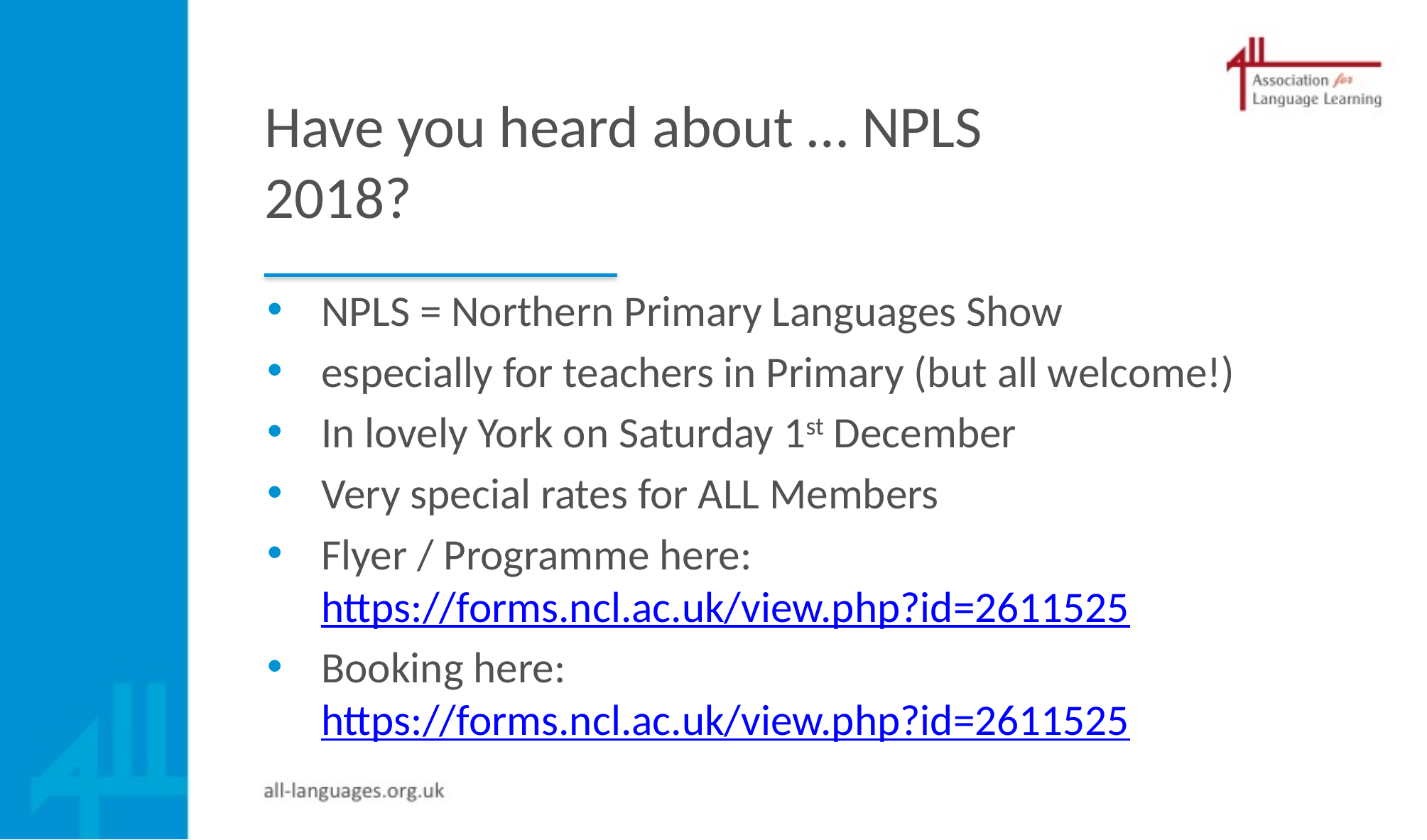

# Have you heard about … NPLS 2018?
NPLS = Northern Primary Languages Show
especially for teachers in Primary (but all welcome!)
In lovely York on Saturday 1st December
Very special rates for ALL Members
Flyer / Programme here: https://forms.ncl.ac.uk/view.php?id=2611525
Booking here: https://forms.ncl.ac.uk/view.php?id=2611525